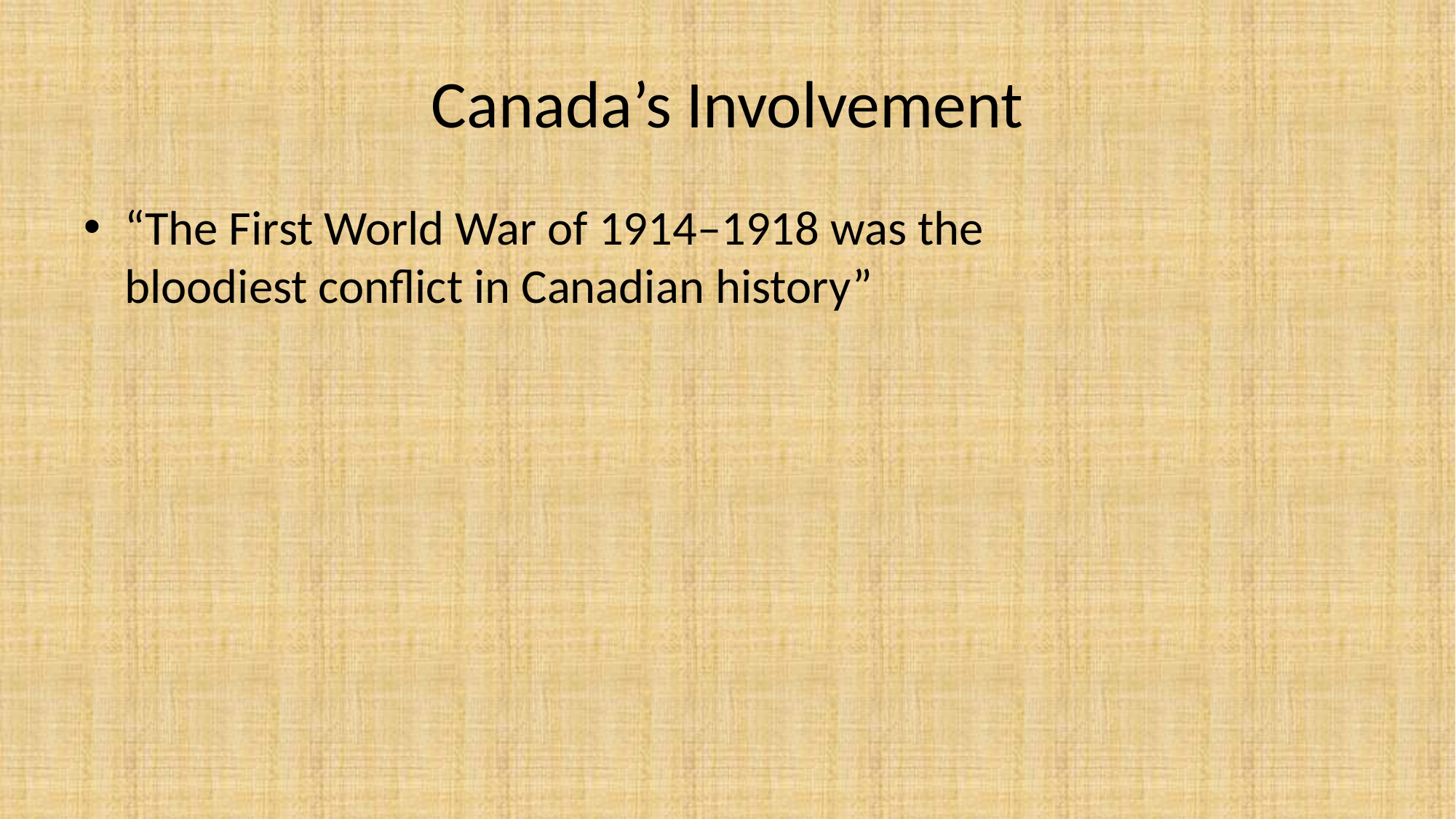

# Canada’s Involvement
“The First World War of 1914–1918 was the bloodiest conflict in Canadian history”